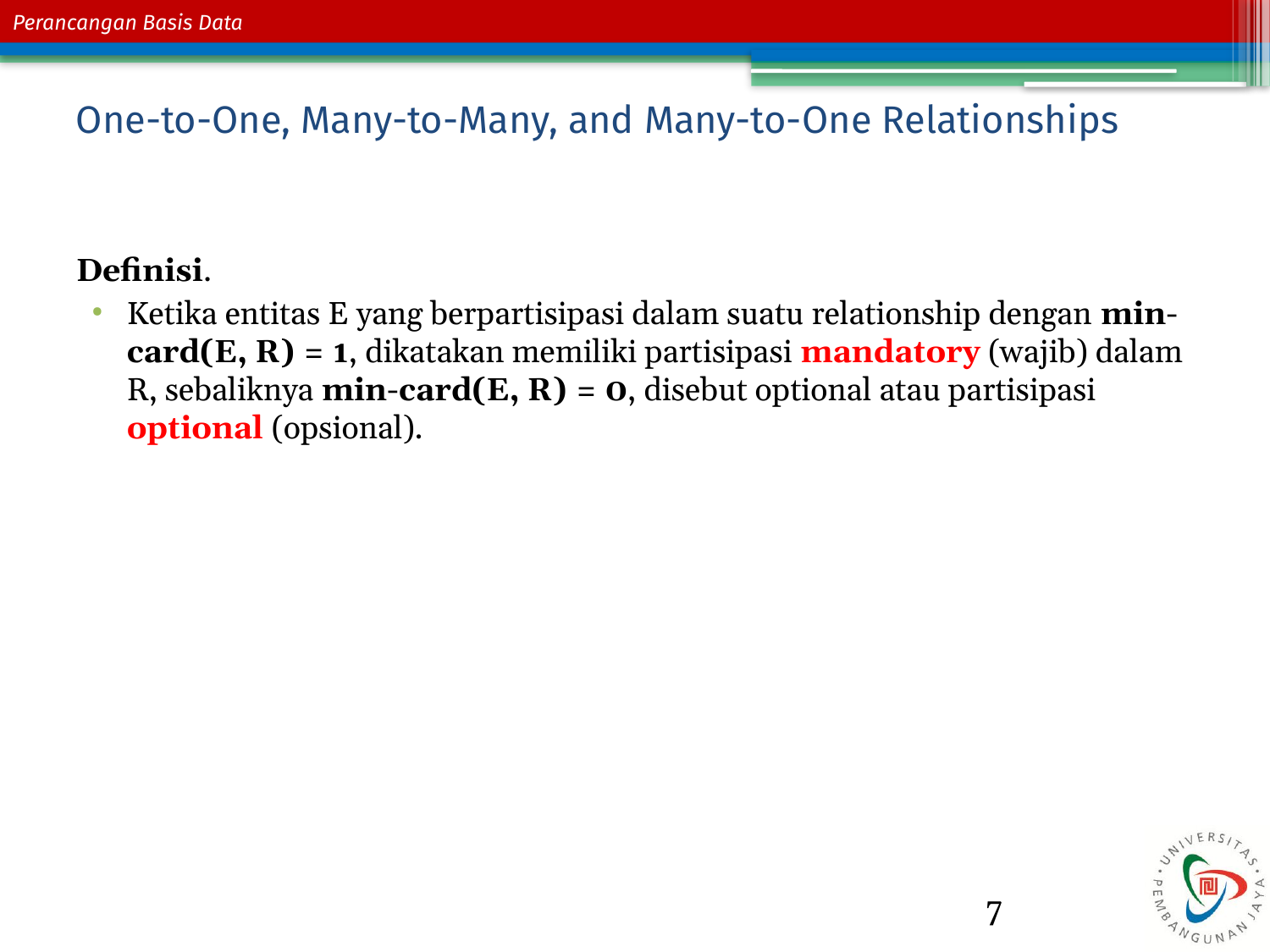

# One-to-One, Many-to-Many, and Many-to-One Relationships
Definisi.
Ketika entitas E yang berpartisipasi dalam suatu relationship dengan min-card(E, R) = 1, dikatakan memiliki partisipasi mandatory (wajib) dalam R, sebaliknya min-card(E, R) = 0, disebut optional atau partisipasi optional (opsional).

7